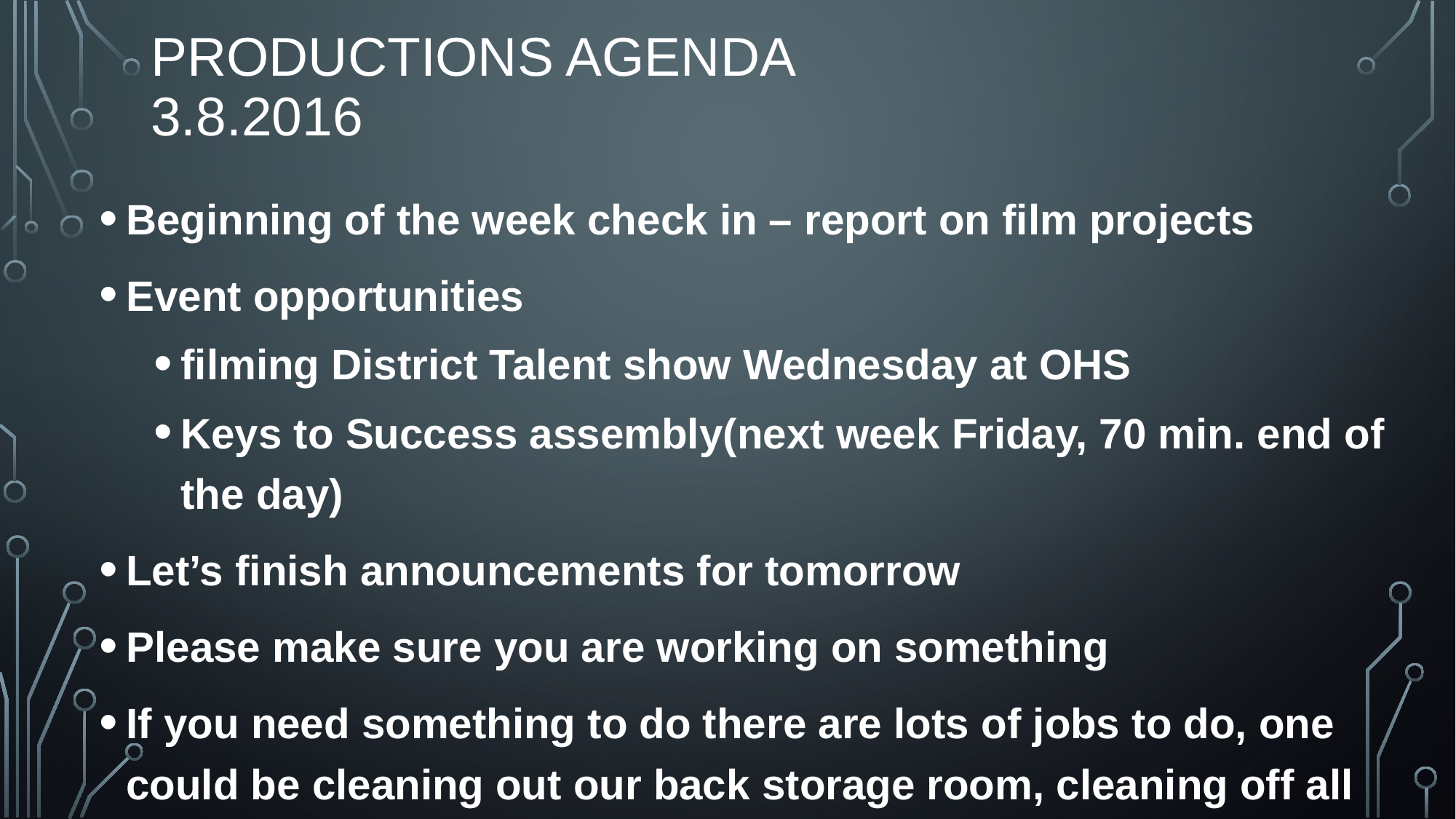

# Productions Agenda 3.8.2016
Beginning of the week check in – report on film projects
Event opportunities
filming District Talent show Wednesday at OHS
Keys to Success assembly(next week Friday, 70 min. end of the day)
Let’s finish announcements for tomorrow
Please make sure you are working on something
If you need something to do there are lots of jobs to do, one could be cleaning out our back storage room, cleaning off all the whiteboards, etc.